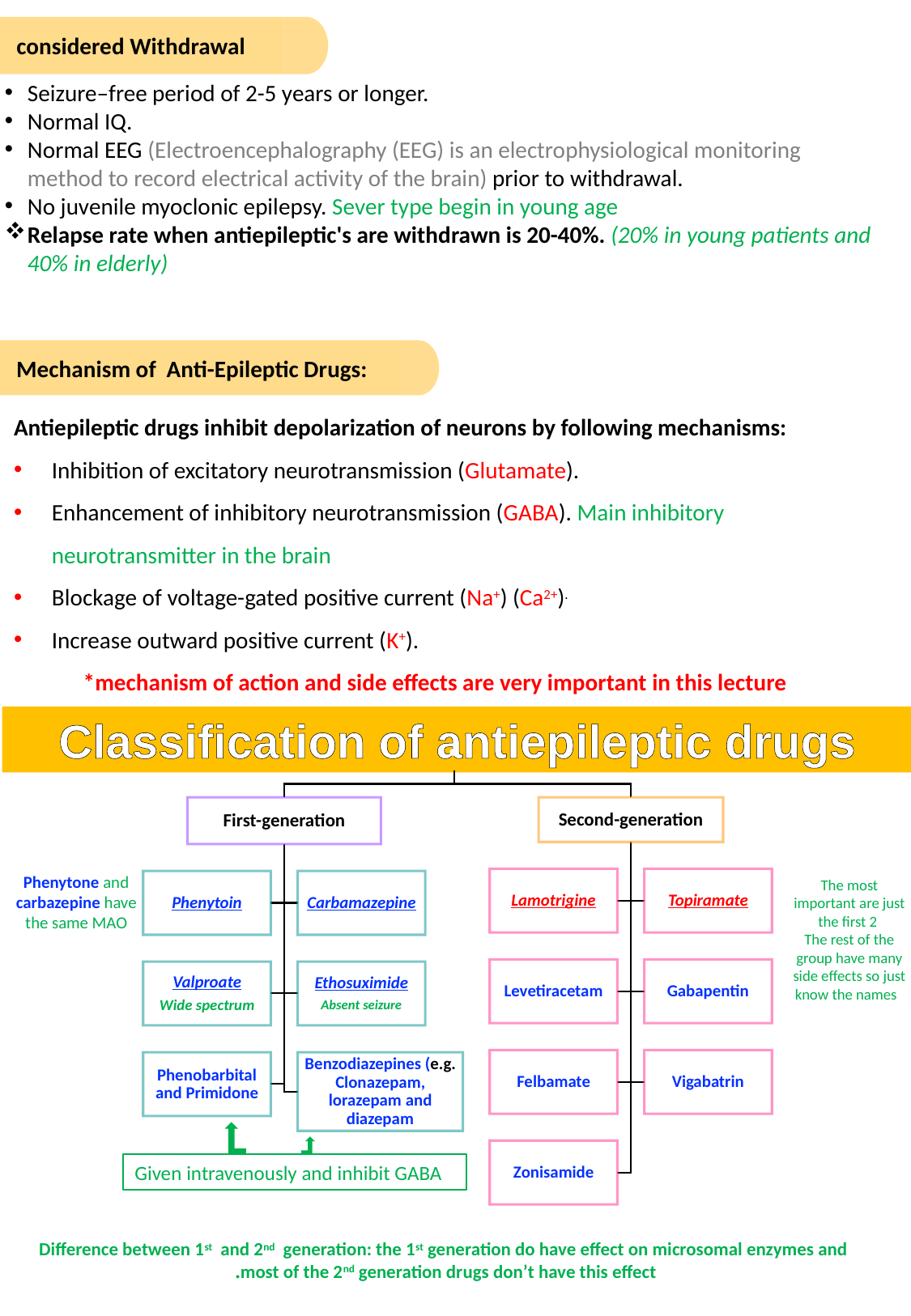

considered Withdrawal

Seizure–free period of 2-5 years or longer.
Normal IQ.
Normal EEG (Electroencephalography (EEG) is an electrophysiological monitoring method to record electrical activity of the brain) prior to withdrawal.
No juvenile myoclonic epilepsy. Sever type begin in young age
Relapse rate when antiepileptic's are withdrawn is 20-40%. (20% in young patients and 40% in elderly)

 Mechanism of  Anti-Epileptic Drugs:

Antiepileptic drugs inhibit depolarization of neurons by following mechanisms:
Inhibition of excitatory neurotransmission (Glutamate).
Enhancement of inhibitory neurotransmission (GABA). Main inhibitory neurotransmitter in the brain
Blockage of voltage-gated positive current (Na+) (Ca2+).
Increase outward positive current (K+).
*mechanism of action and side effects are very important in this lecture
.
First-generation
Phenytoin
Carbamazepine
Valproate
Wide spectrum
Ethosuximide
Absent seizure
Phenobarbital and Primidone
Benzodiazepines (e.g. Clonazepam, lorazepam and diazepam
Second-generation
Lamotrigine
Topiramate
Levetiracetam
Gabapentin
Felbamate
Vigabatrin
Zonisamide
Classification of antiepileptic drugs
Phenytone and carbazepine have the same MAO
The most important are just the first 2
The rest of the group have many side effects so just know the names

Given intravenously and inhibit GABA
Difference between 1st  and 2nd  generation: the 1st generation do have effect on microsomal enzymes and most of the 2nd generation drugs don’t have this effect.